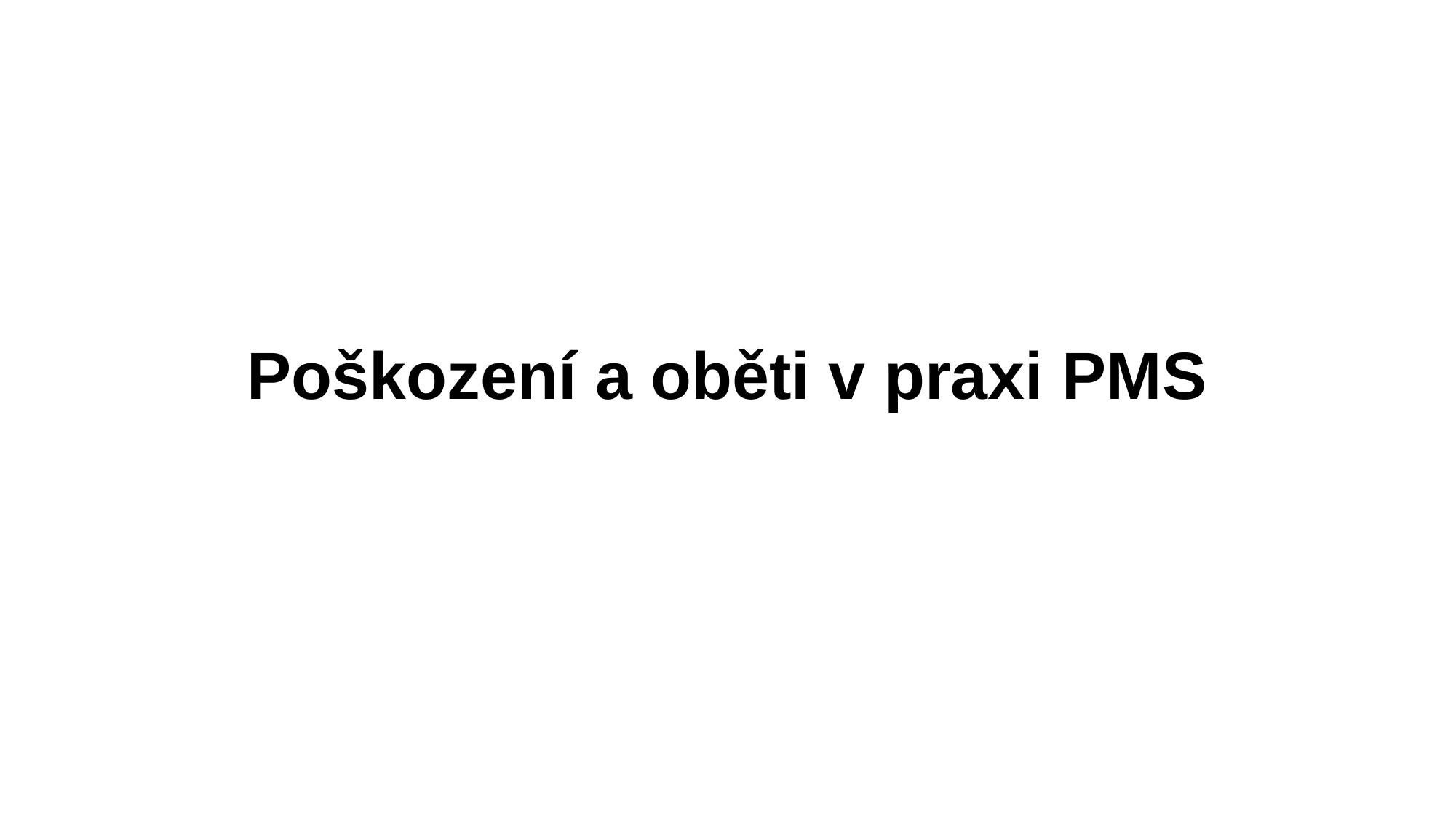

# Poškození a oběti v praxi PMS